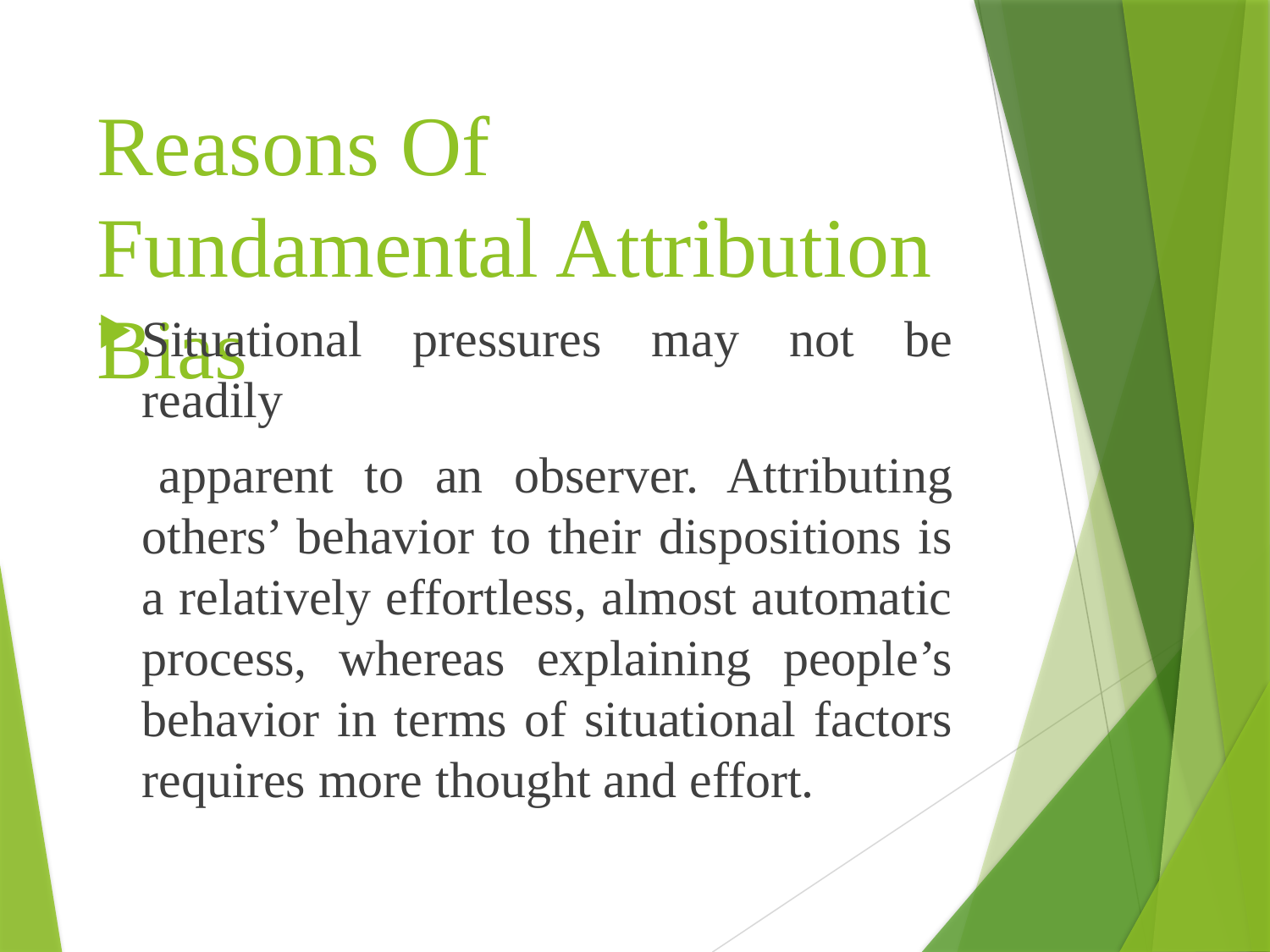

# Reasons Of Fundamental Attribution Bias
Situational pressures may not be readily
  apparent to an observer. Attributing others’ behavior to their dispositions is a relatively effortless, almost automatic process, whereas explaining people’s behavior in terms of situational factors requires more thought and effort.